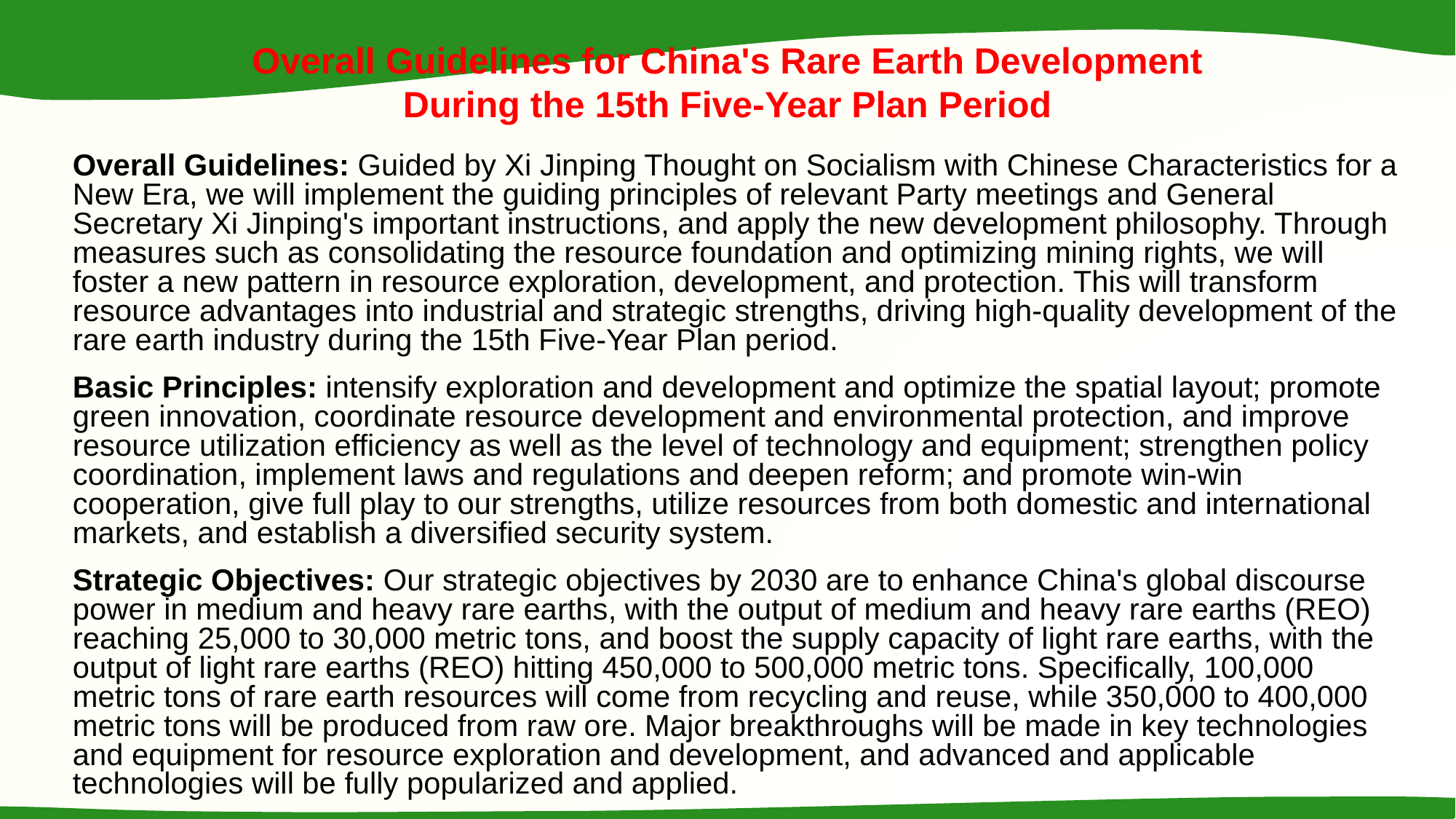

Overall Guidelines for China's Rare Earth Development During the 15th Five-Year Plan Period
Overall Guidelines: Guided by Xi Jinping Thought on Socialism with Chinese Characteristics for a New Era, we will implement the guiding principles of relevant Party meetings and General Secretary Xi Jinping's important instructions, and apply the new development philosophy. Through measures such as consolidating the resource foundation and optimizing mining rights, we will foster a new pattern in resource exploration, development, and protection. This will transform resource advantages into industrial and strategic strengths, driving high-quality development of the rare earth industry during the 15th Five-Year Plan period.
Basic Principles: intensify exploration and development and optimize the spatial layout; promote green innovation, coordinate resource development and environmental protection, and improve resource utilization efficiency as well as the level of technology and equipment; strengthen policy coordination, implement laws and regulations and deepen reform; and promote win-win cooperation, give full play to our strengths, utilize resources from both domestic and international markets, and establish a diversified security system.
Strategic Objectives: Our strategic objectives by 2030 are to enhance China's global discourse power in medium and heavy rare earths, with the output of medium and heavy rare earths (REO) reaching 25,000 to 30,000 metric tons, and boost the supply capacity of light rare earths, with the output of light rare earths (REO) hitting 450,000 to 500,000 metric tons. Specifically, 100,000 metric tons of rare earth resources will come from recycling and reuse, while 350,000 to 400,000 metric tons will be produced from raw ore. Major breakthroughs will be made in key technologies and equipment for resource exploration and development, and advanced and applicable technologies will be fully popularized and applied.